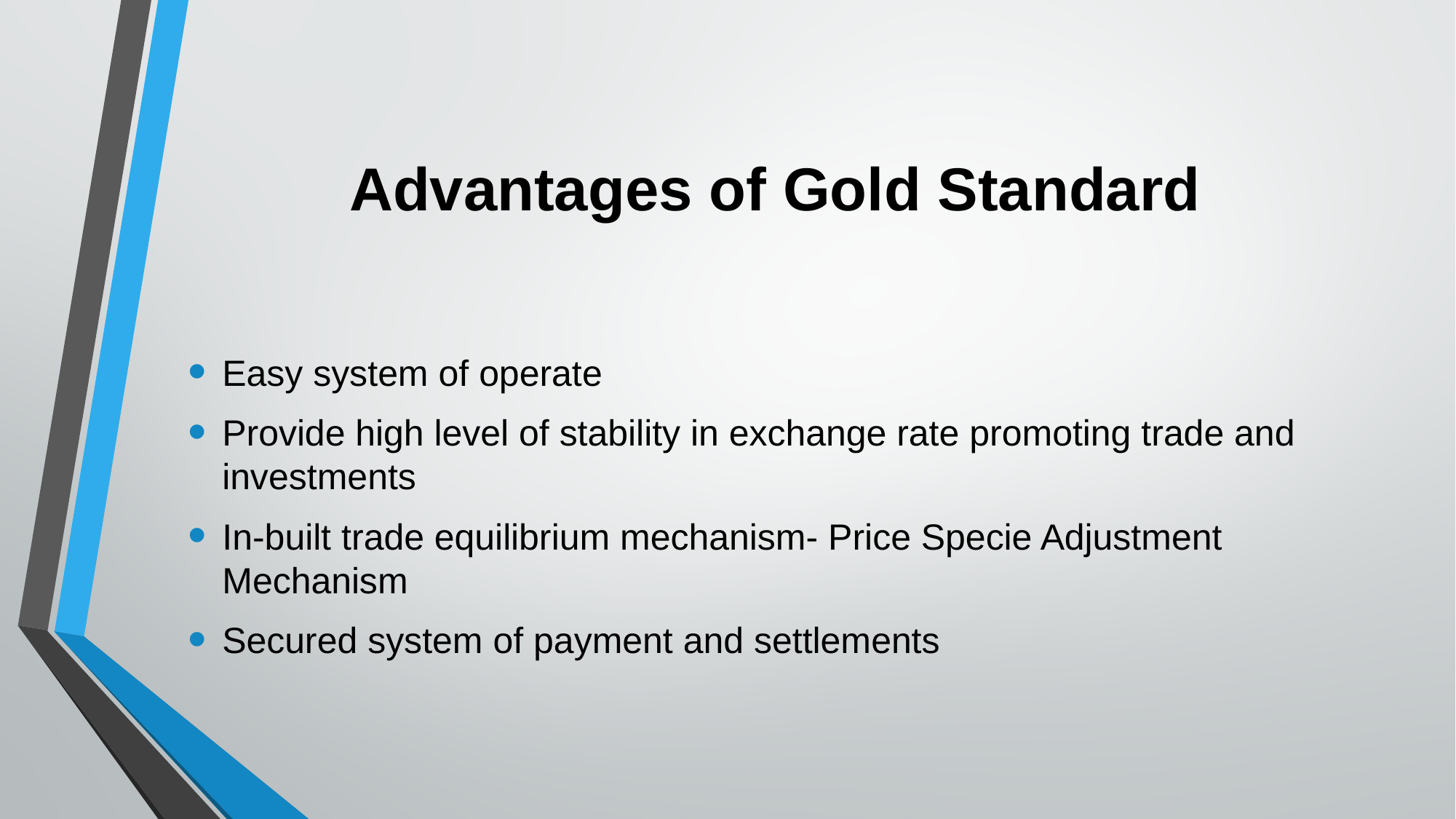

# Advantages of Gold Standard
Easy system of operate
Provide high level of stability in exchange rate promoting trade and investments
In-built trade equilibrium mechanism- Price Specie Adjustment Mechanism
Secured system of payment and settlements